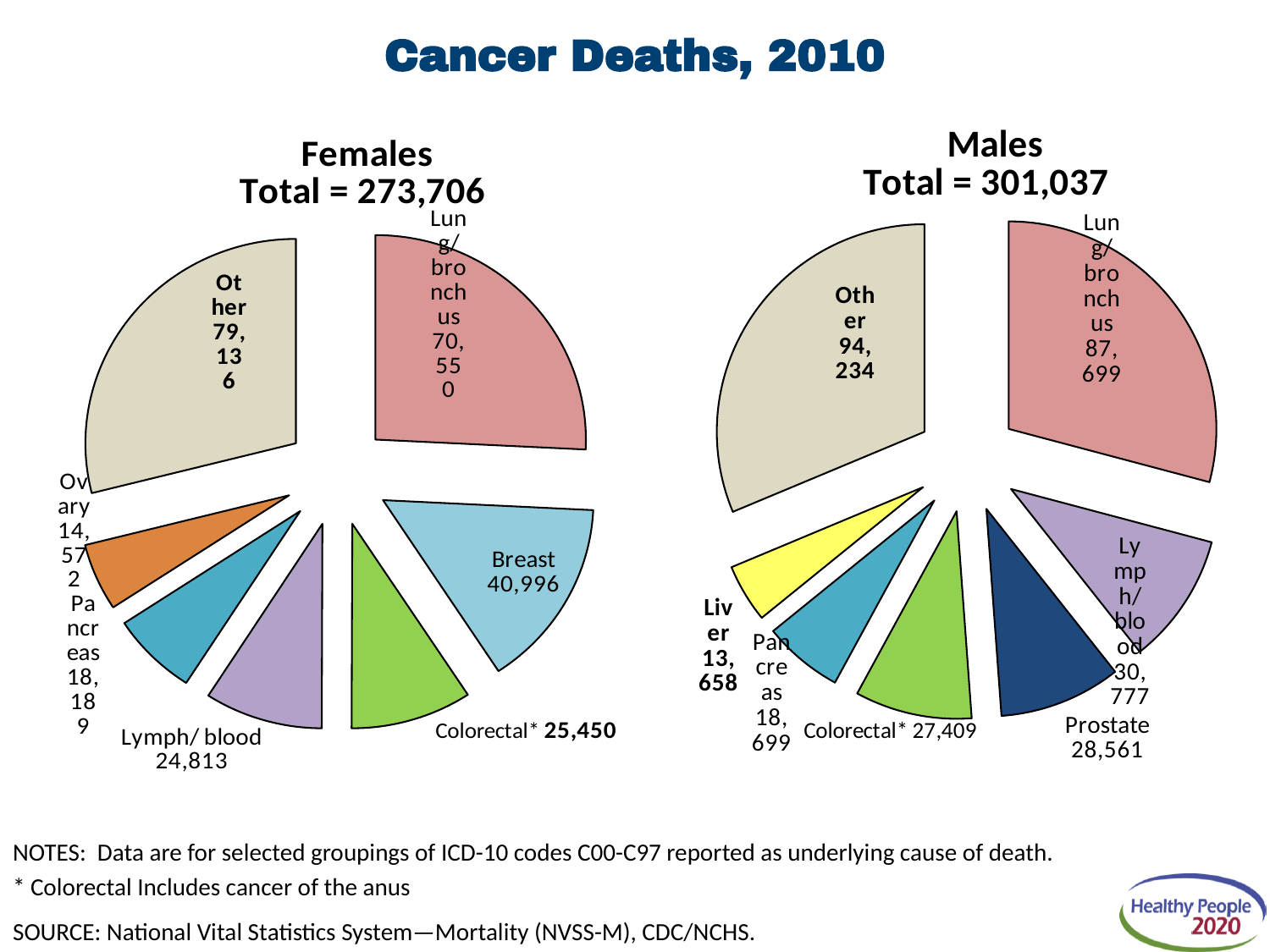

# Cancer Deaths, 2010

### Chart: Females
Total = 273,706

| Category | Females |
|---|---|
| Lung/ bronchus/ trachea | 70550.0 |
| Breast | 40996.0 |
| Colorectal* | 25450.0 |
| Lymph/ blood | 24813.0 |
| Pancreas | 18189.0 |
| Ovary | 14572.0 |
| Other | 79136.0 |

### Chart: Males
Total = 301,037

| Category | Males |
|---|---|
| Lung/ bronchus/ trachea | 87699.0 |
| Lymph/ blood | 30777.0 |
| Prostate | 28561.0 |
| Colorectal* | 27409.0 |
| Pancreas | 18699.0 |
| Liver | 13658.0 |
| Other | 94234.0 |
NOTES:  Data are for selected groupings of ICD-10 codes C00-C97 reported as underlying cause of death.
* Colorectal Includes cancer of the anus
SOURCE: National Vital Statistics System—Mortality (NVSS-M), CDC/NCHS.